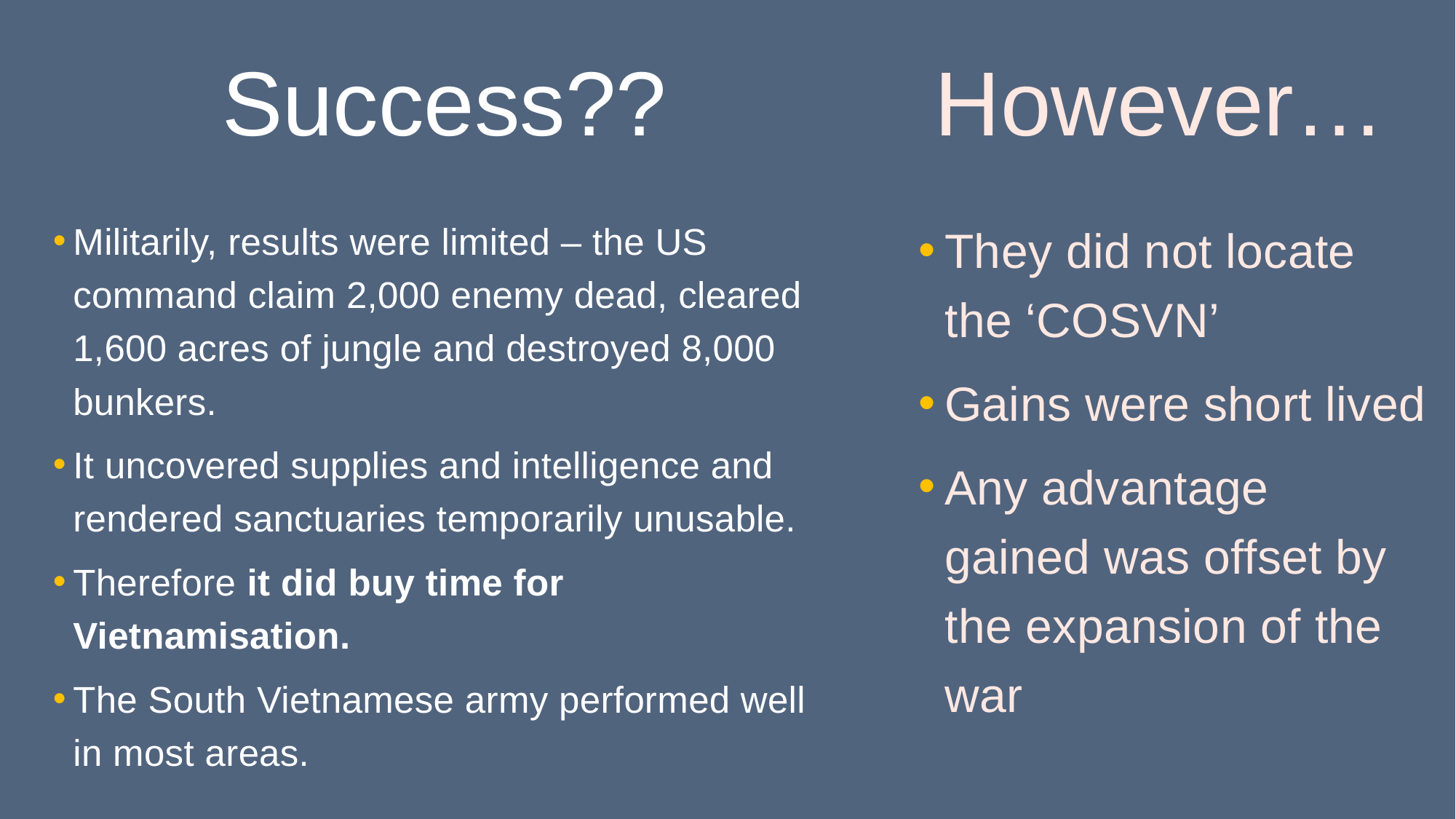

# Success??
However…
Militarily, results were limited – the US command claim 2,000 enemy dead, cleared 1,600 acres of jungle and destroyed 8,000 bunkers.
It uncovered supplies and intelligence and rendered sanctuaries temporarily unusable.
Therefore it did buy time for Vietnamisation.
The South Vietnamese army performed well in most areas.
They did not locate the ‘COSVN’
Gains were short lived
Any advantage gained was offset by the expansion of the war